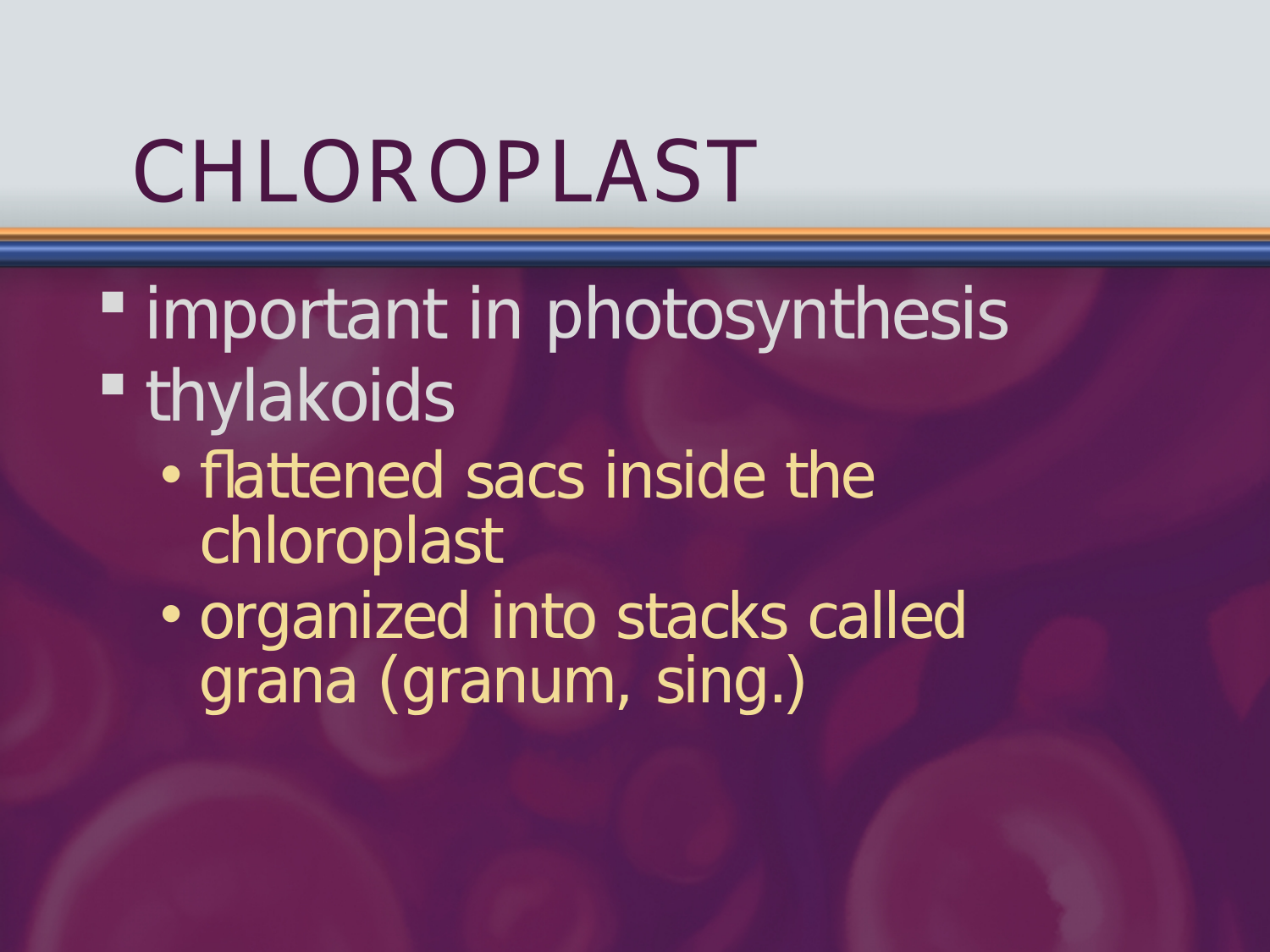

# Chloroplast
important in photosynthesis
thylakoids
flattened sacs inside the chloroplast
organized into stacks called grana (granum, sing.)